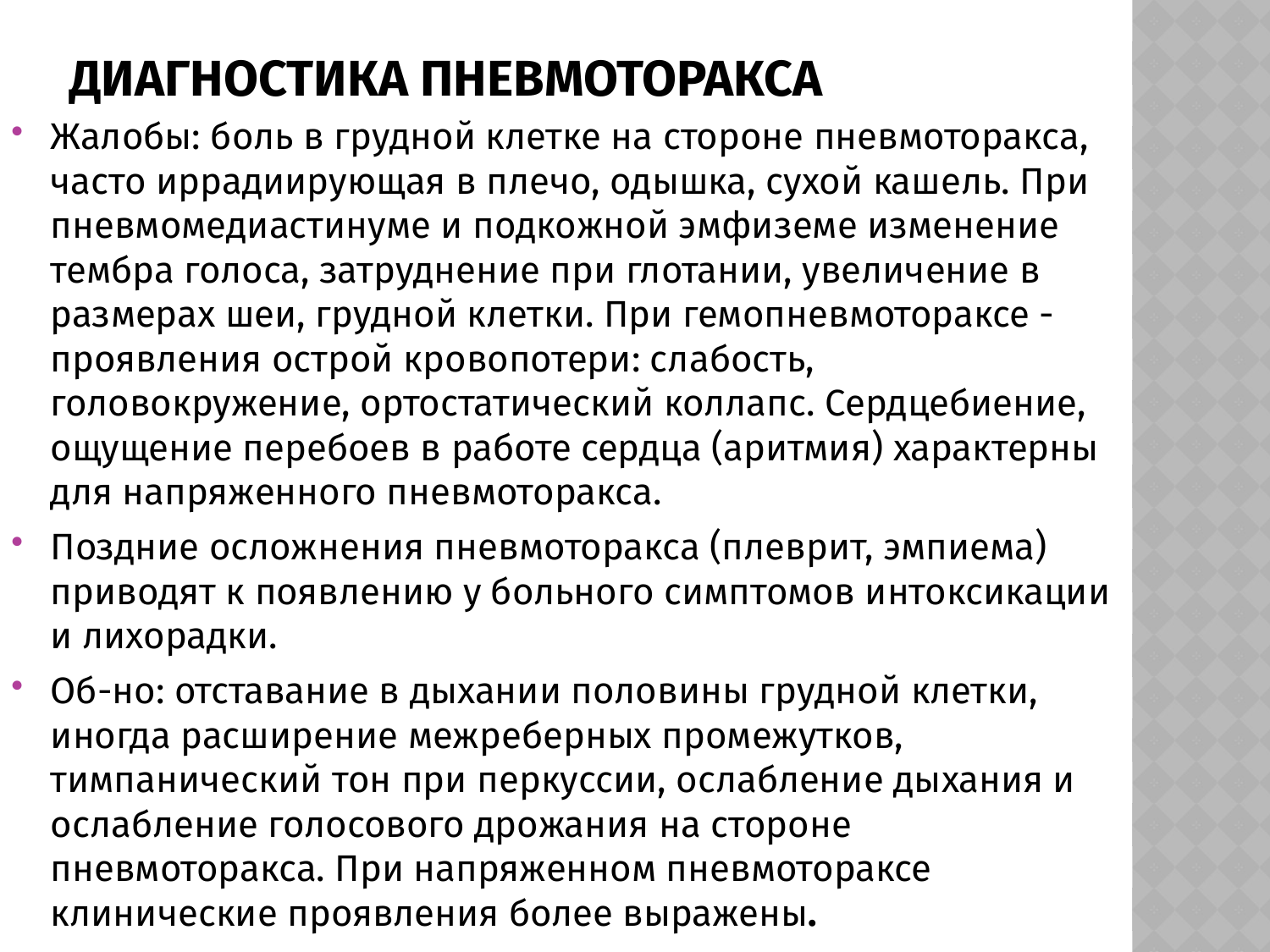

# Диагностика пневмоторакса
Жалобы: боль в грудной клетке на стороне пневмоторакса, часто иррадиирующая в плечо, одышка, сухой кашель. При пневмомедиастинуме и подкожной эмфиземе изменение тембра голоса, затруднение при глотании, увеличение в размерах шеи, грудной клетки. При гемопневмотораксе - проявления острой кровопотери: слабость, головокружение, ортостатический коллапс. Сердцебиение, ощущение перебоев в работе сердца (аритмия) характерны для напряженного пневмоторакса.
Поздние осложнения пневмоторакса (плеврит, эмпиема) приводят к появлению у больного симптомов интоксикации и лихорадки.
Об-но: отставание в дыхании половины грудной клетки, иногда расширение межреберных промежутков, тимпанический тон при перкуссии, ослабление дыхания и ослабление голосового дрожания на стороне пневмоторакса. При напряженном пневмотораксе клинические проявления более выражены.